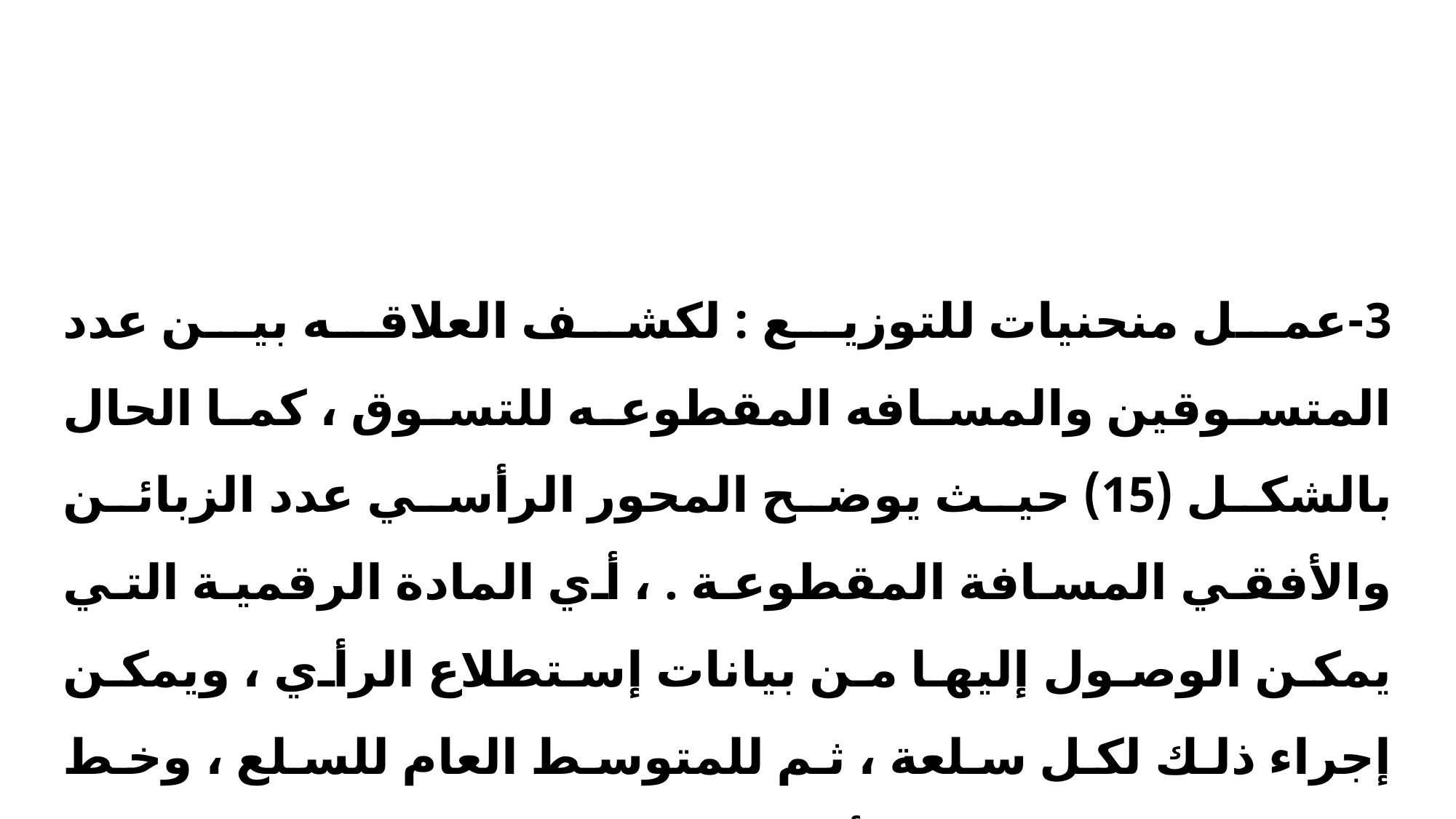

3-عمل منحنيات للتوزيع : لكشف العلاقه بين عدد المتسوقين والمسافه المقطوعه للتسوق ، كما الحال بالشكل (15) حيث يوضح المحور الرأسي عدد الزبائن والأفقي المسافة المقطوعة .، أي المادة الرقمية التي يمكن الوصول إليها من بيانات إستطلاع الرأي ، ويمكن إجراء ذلك لكل سلعة ، ثم للمتوسط العام للسلع ، وخط المنحني يمثل خط الأتجاة الذي يوضح العلاقه بين عدد المستوقين والمسافة . وإذا كانت العلاقه كما بالشكل رقم (15) فإنها تكون عكسية فكلما قلت المسافه زاد البعد .